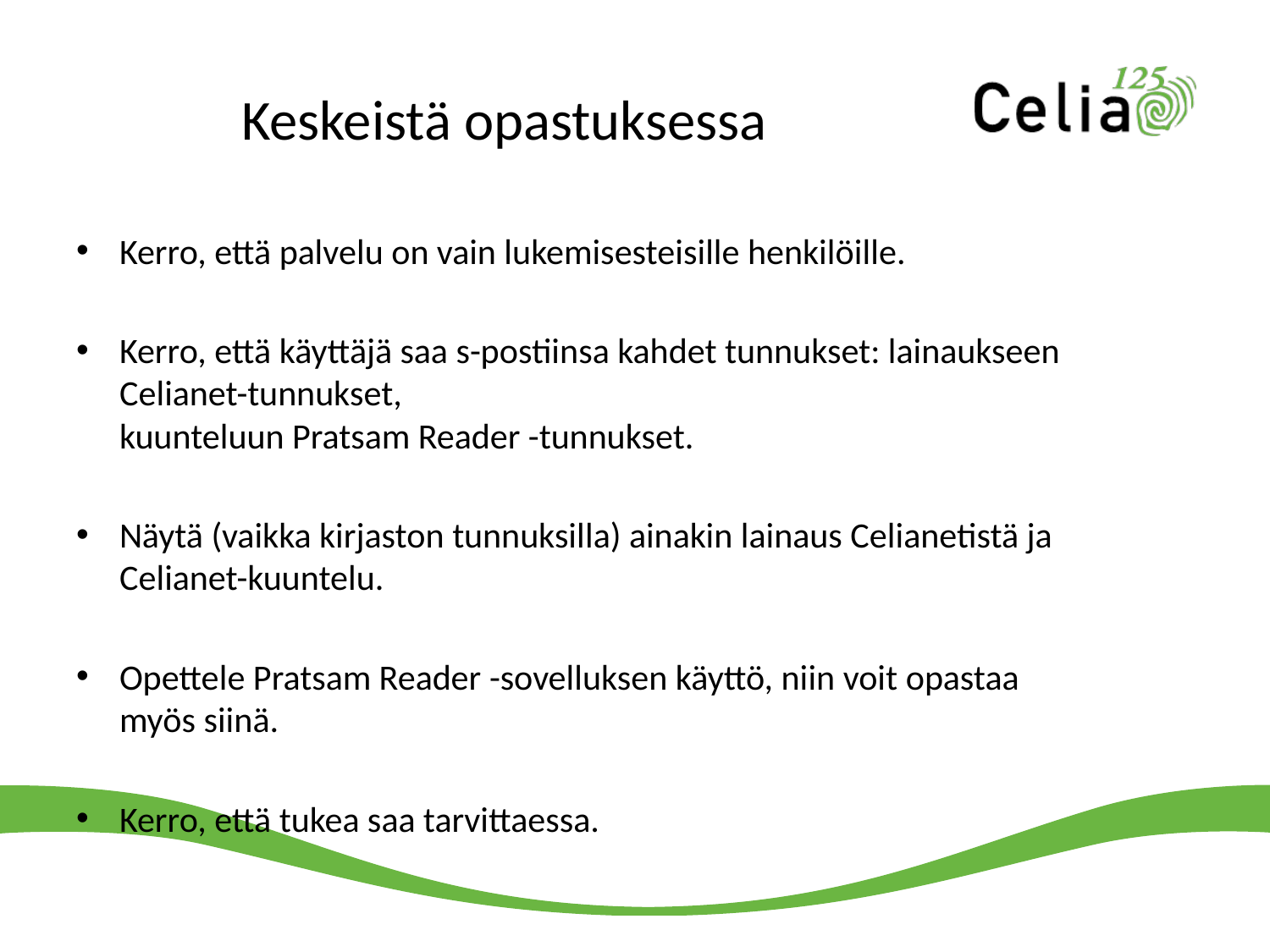

# Keskeistä opastuksessa
Kerro, että palvelu on vain lukemisesteisille henkilöille.

Kerro, että käyttäjä saa s-postiinsa kahdet tunnukset: lainaukseen Celianet-tunnukset,
kuunteluun Pratsam Reader -tunnukset.

Näytä (vaikka kirjaston tunnuksilla) ainakin lainaus Celianetistä ja Celianet-kuuntelu.

Opettele Pratsam Reader -sovelluksen käyttö, niin voit opastaa myös siinä.

Kerro, että tukea saa tarvittaessa.